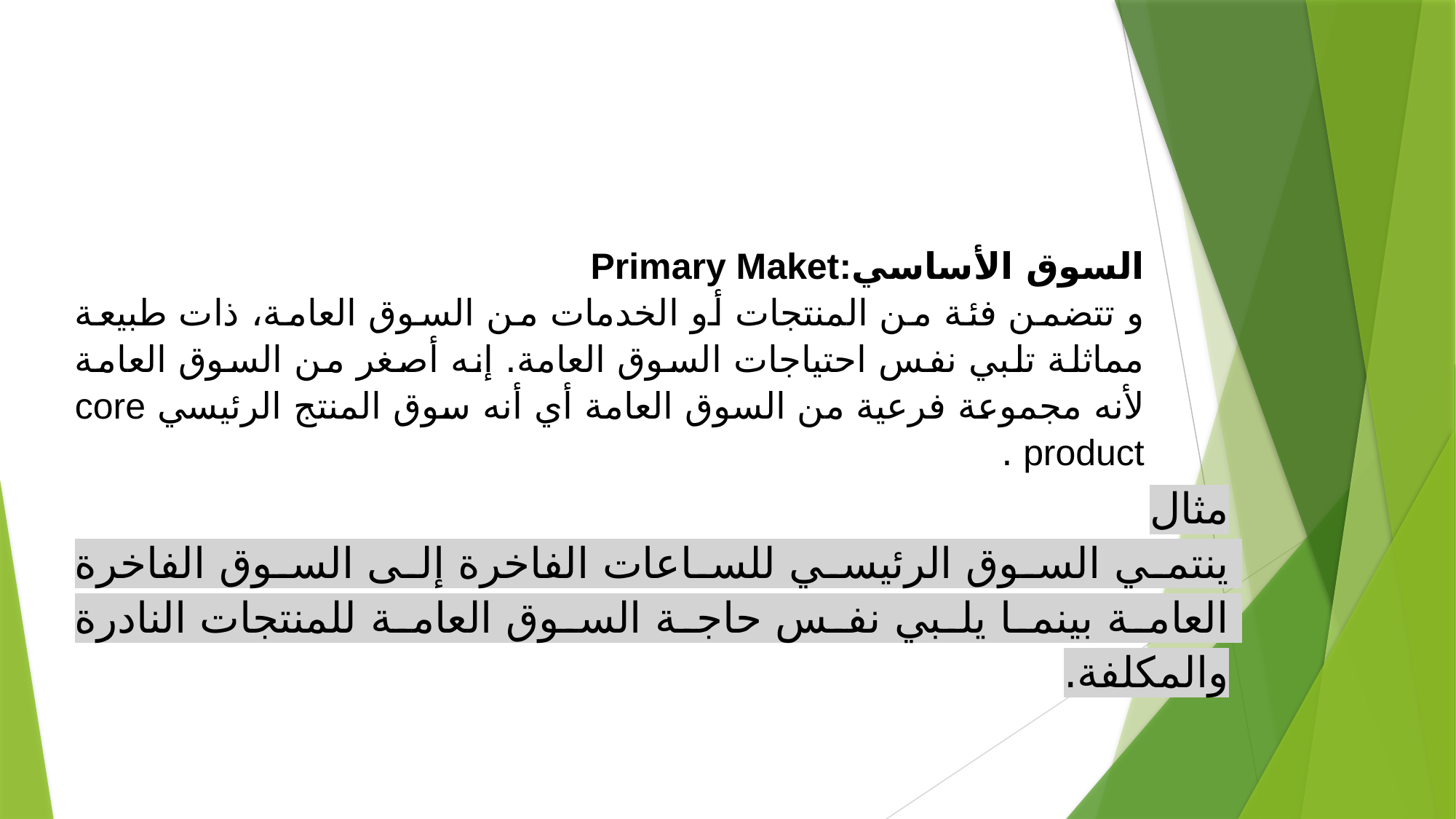

السوق الأساسي:Primary Maket
و تتضمن فئة من المنتجات أو الخدمات من السوق العامة، ذات طبيعة مماثلة تلبي نفس احتياجات السوق العامة. إنه أصغر من السوق العامة لأنه مجموعة فرعية من السوق العامة أي أنه سوق المنتج الرئيسي core product .
مثال
ينتمي السوق الرئيسي للساعات الفاخرة إلى السوق الفاخرة العامة بينما يلبي نفس حاجة السوق العامة للمنتجات النادرة والمكلفة.